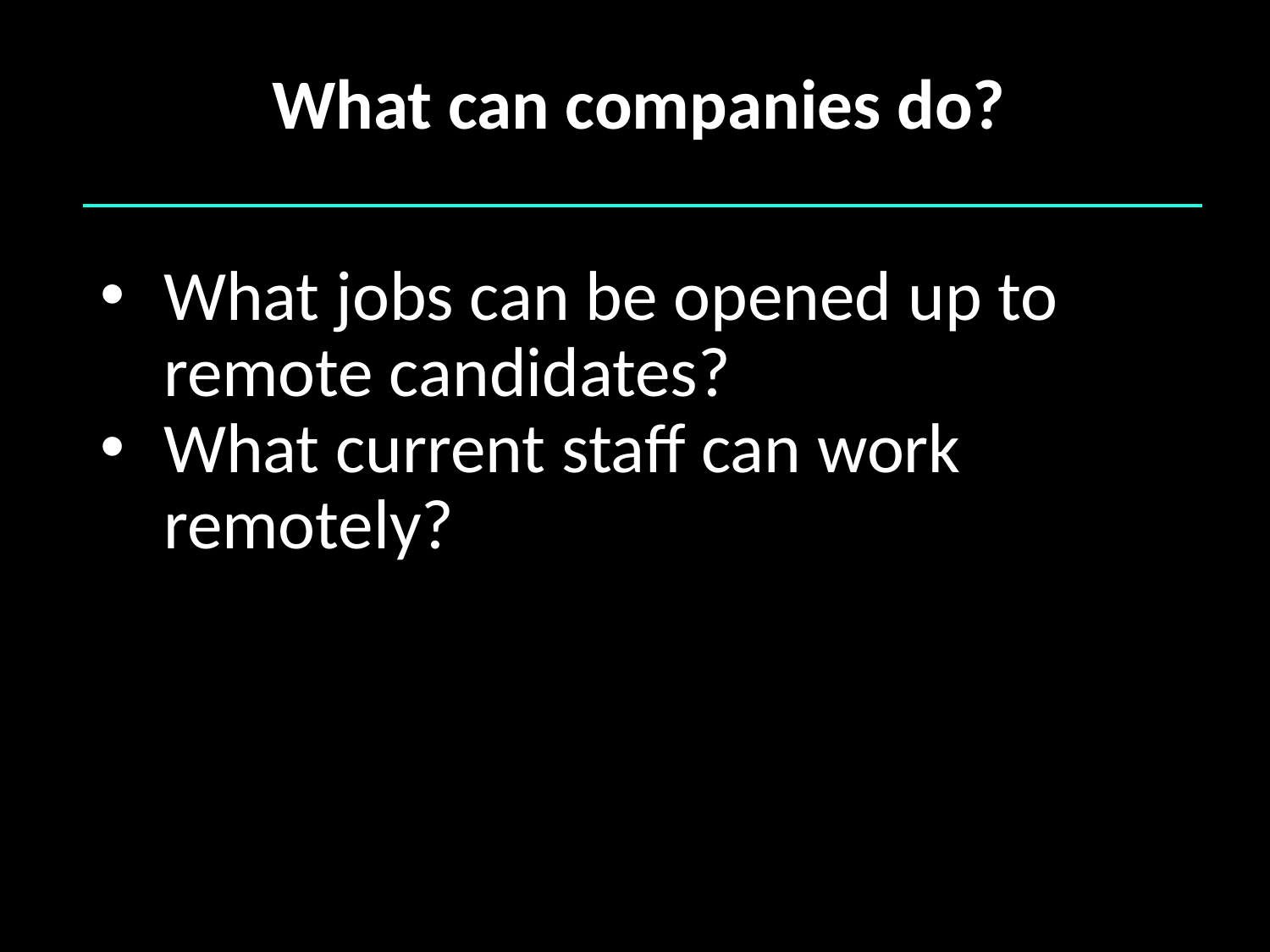

# What can companies do?
What jobs can be opened up to remote candidates?
What current staff can work remotely?